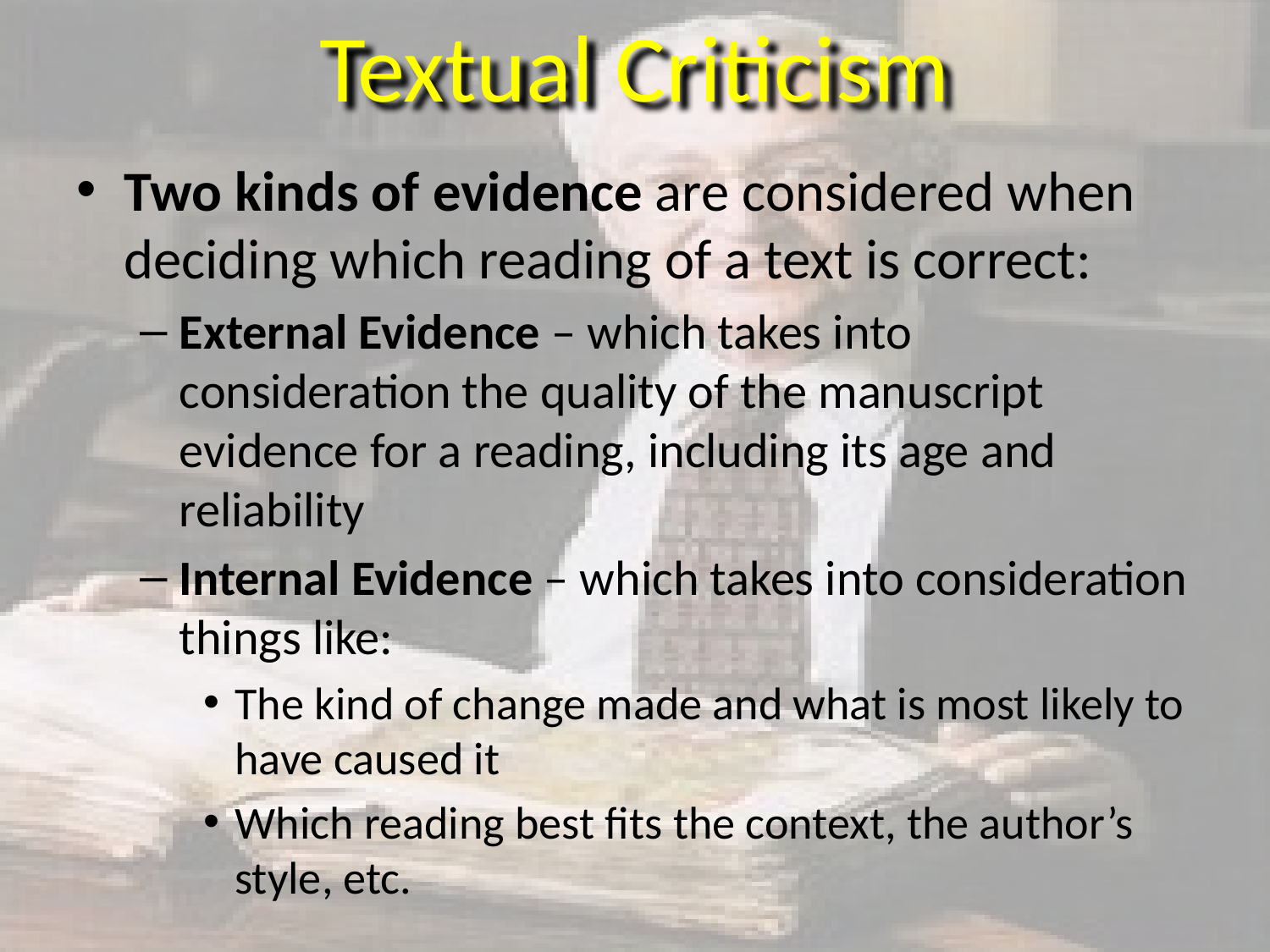

# Textual Criticism
Two kinds of evidence are considered when deciding which reading of a text is correct:
External Evidence – which takes into consideration the quality of the manuscript evidence for a reading, including its age and reliability
Internal Evidence – which takes into consideration things like:
The kind of change made and what is most likely to have caused it
Which reading best fits the context, the author’s style, etc.